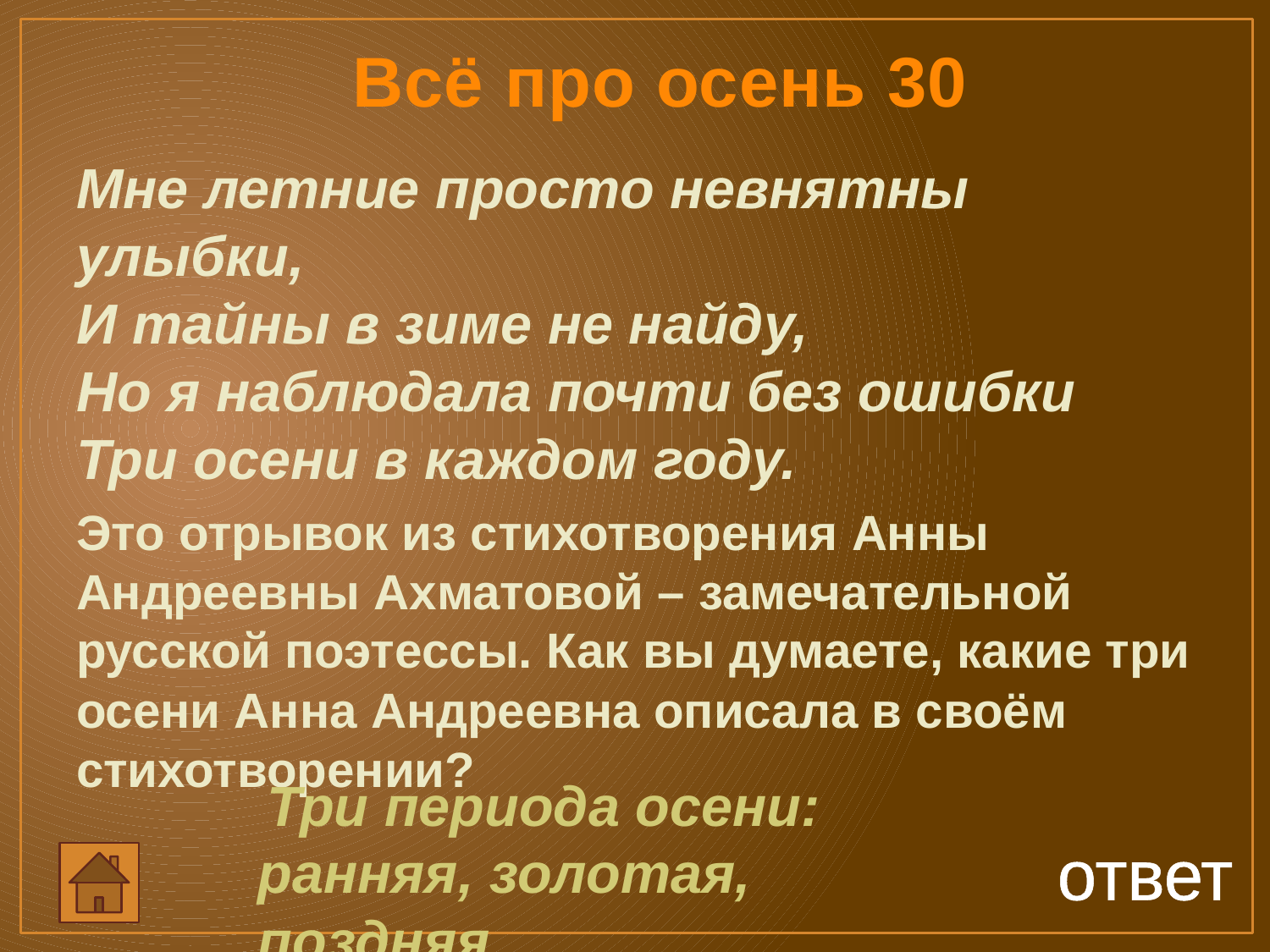

Всё про осень 30
Мне летние просто невнятны улыбки, 
И тайны в зиме не найду, 
Но я наблюдала почти без ошибки 
Три осени в каждом году.
Это отрывок из стихотворения Анны Андреевны Ахматовой – замечательной русской поэтессы. Как вы думаете, какие три осени Анна Андреевна описала в своём стихотворении?
 Три периода осени: ранняя, золотая, поздняя.
ответ